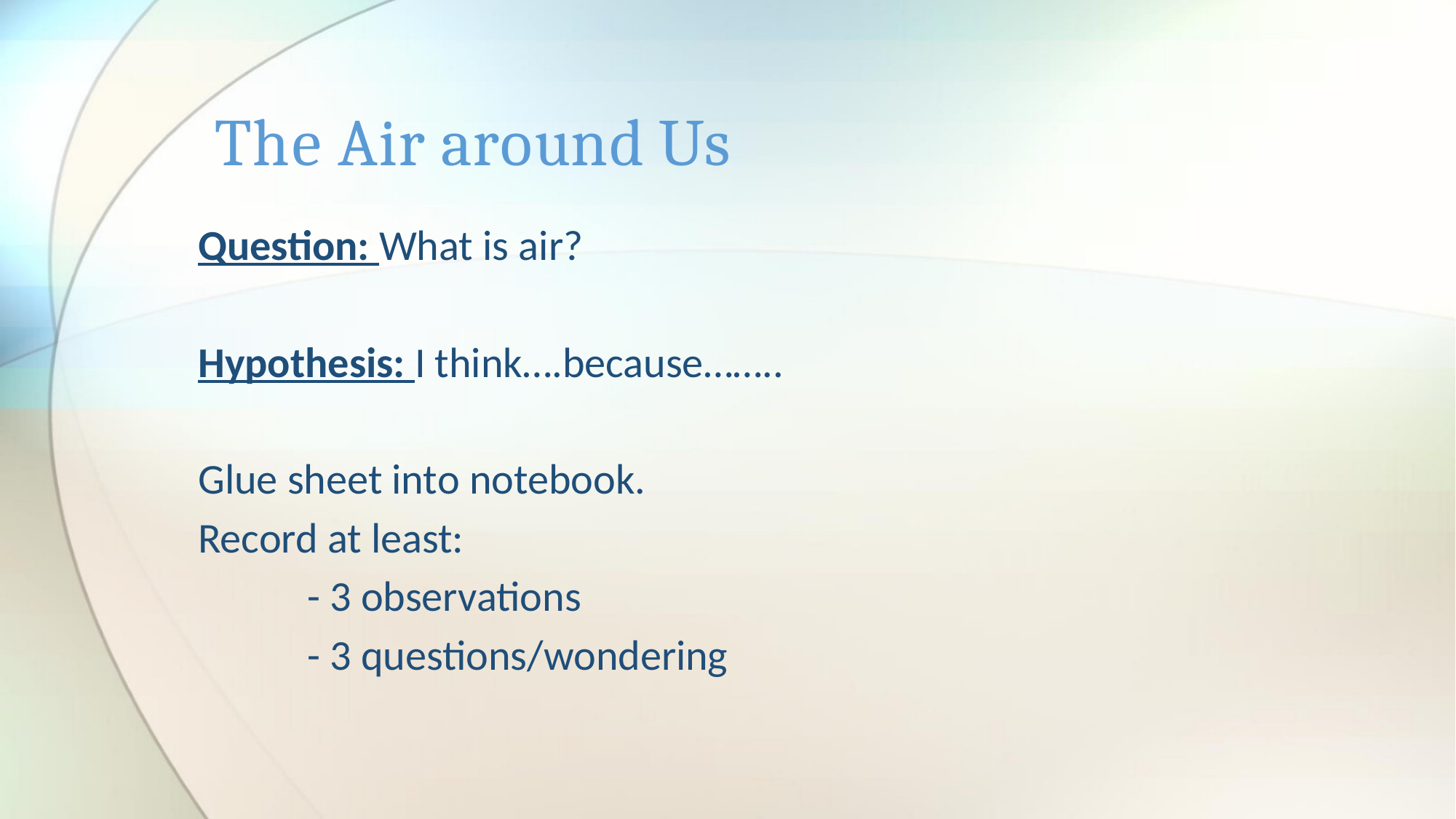

# The Air around Us
Question: What is air?

Hypothesis: I think….because……..

Glue sheet into notebook.
Record at least:
	- 3 observations
	- 3 questions/wondering